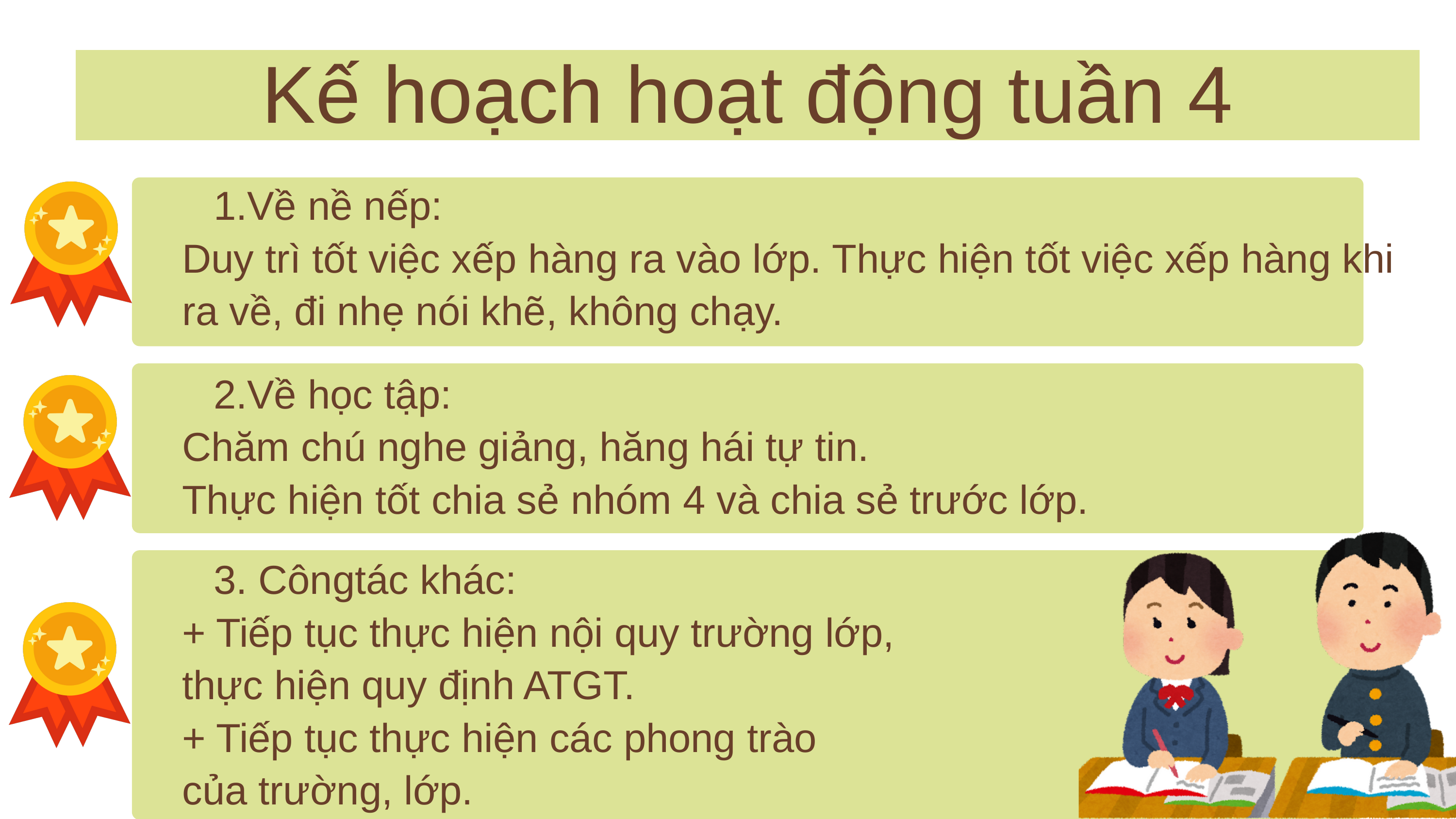

Kế hoạch hoạt động tuần 4

   1.Về nề nếp:
Duy trì tốt việc xếp hàng ra vào lớp. Thực hiện tốt việc xếp hàng khi ra về, đi nhẹ nói khẽ, không chạy.

   2.Về học tập:
Chăm chú nghe giảng, hăng hái tự tin.
Thực hiện tốt chia sẻ nhóm 4 và chia sẻ trước lớp.

   3. Côngtác khác:
+ Tiếp tục thực hiện nội quy trường lớp,
thực hiện quy định ATGT.
+ Tiếp tục thực hiện các phong trào
của trường, lớp.